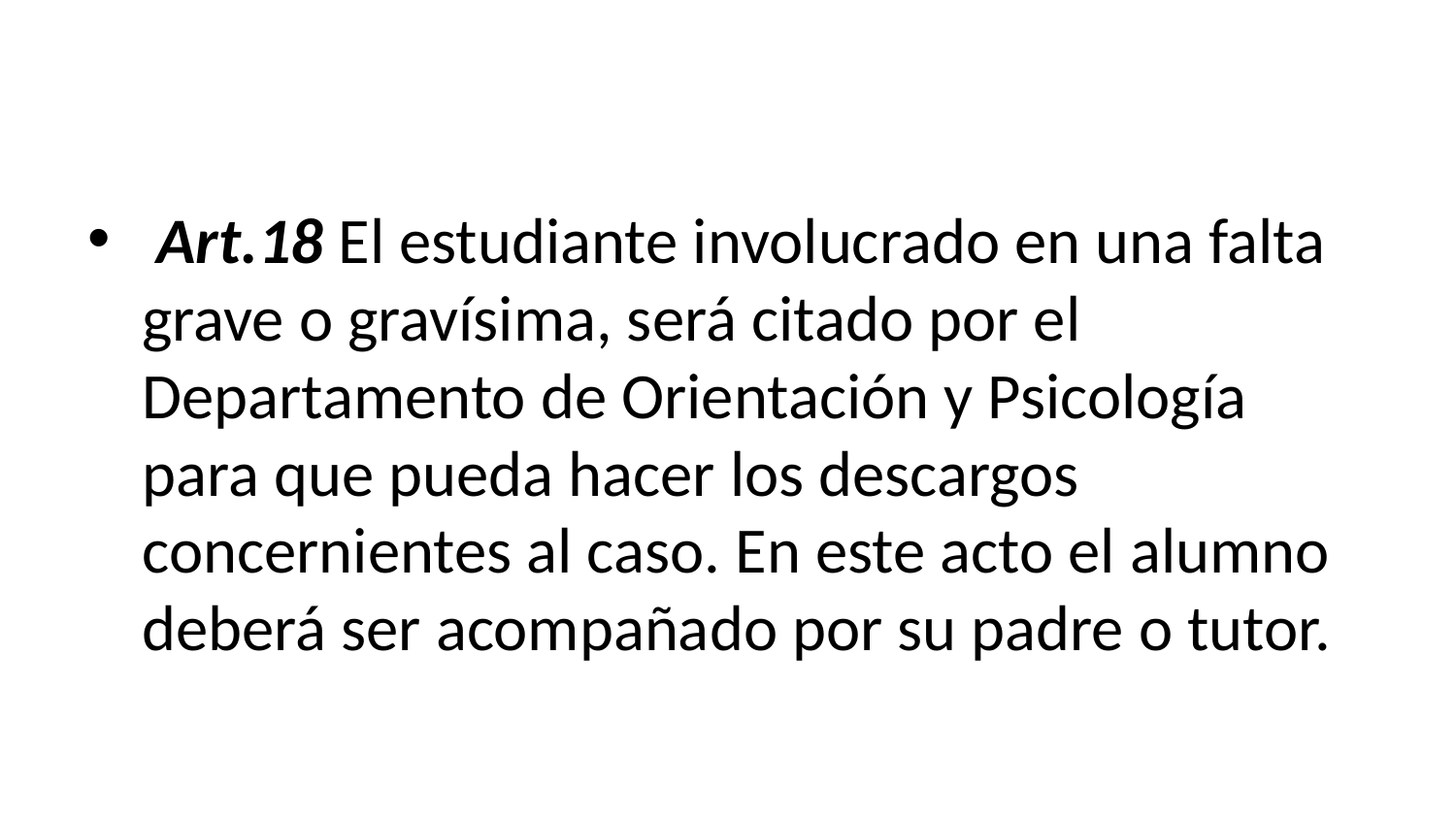

#
 Art.18 El estudiante involucrado en una falta grave o gravísima, será citado por el Departamento de Orientación y Psicología para que pueda hacer los descargos concernientes al caso. En este acto el alumno deberá ser acompañado por su padre o tutor.